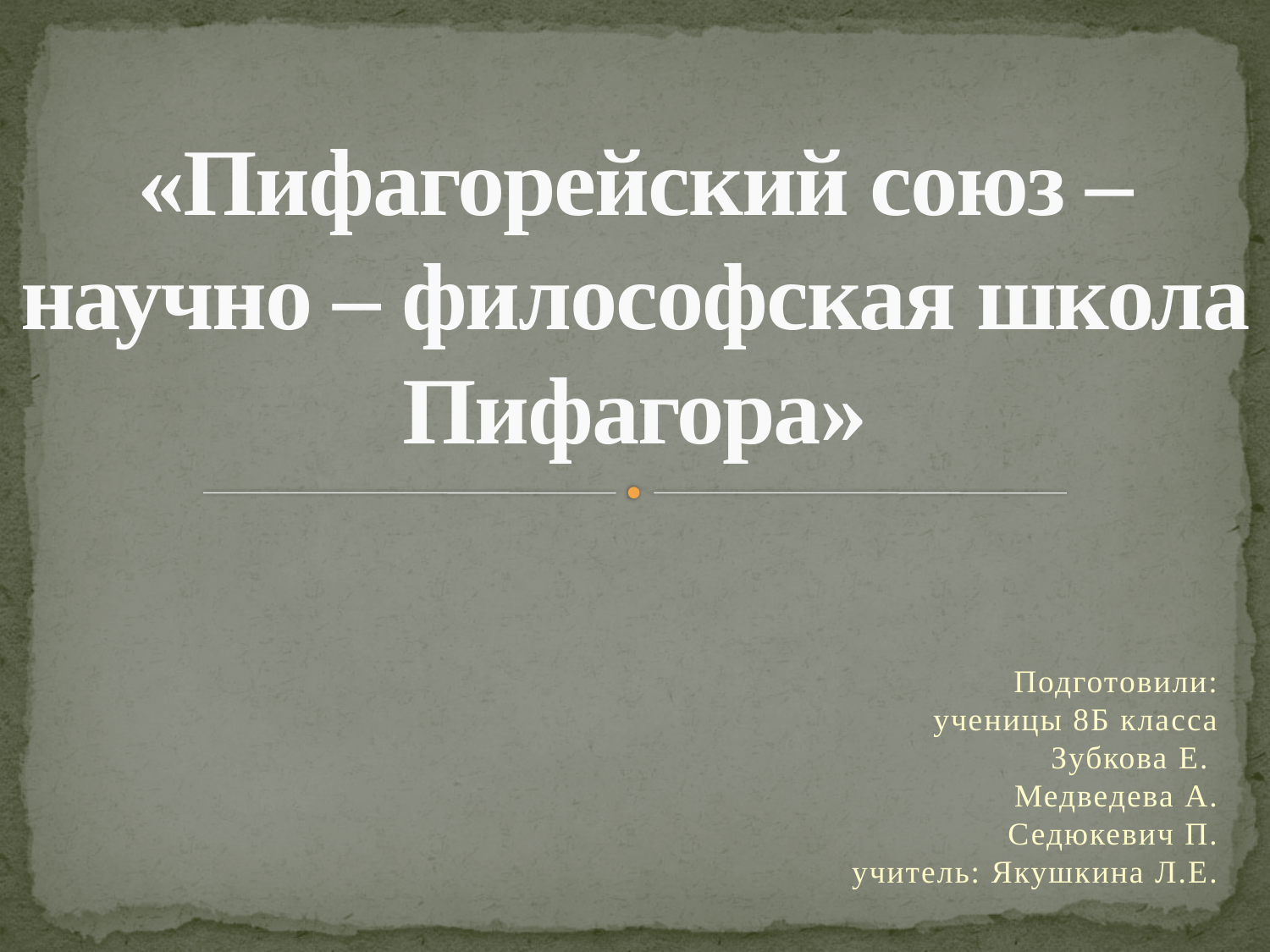

# «Пифагорейский союз –научно – философская школа Пифагора»
Подготовили:
ученицы 8Б класса
Зубкова Е.
Медведева А.
Седюкевич П.
учитель: Якушкина Л.Е.